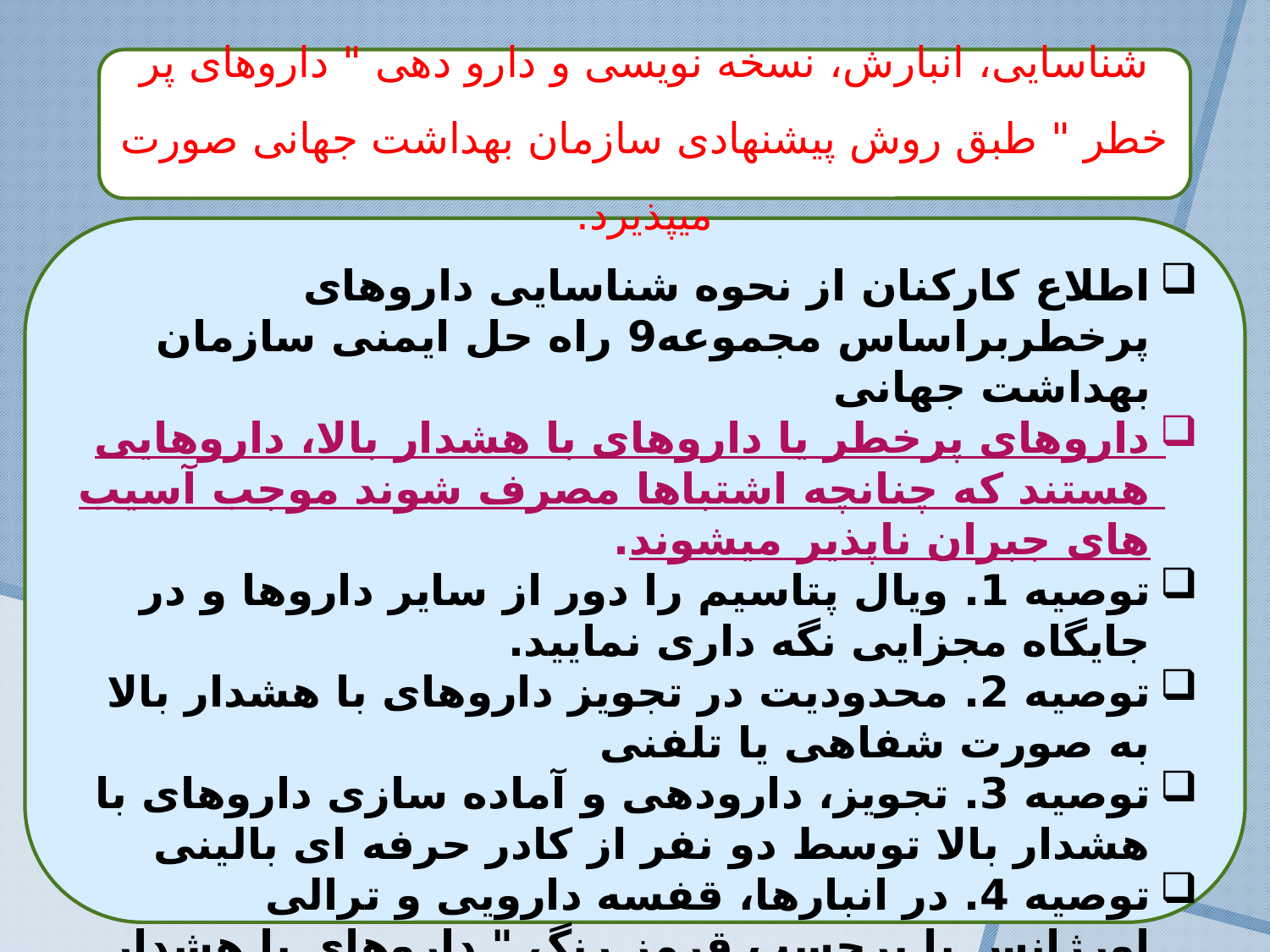

شناسایی، انبارش، نسخه نویسی و دارو دهی " داروهای پر خطر " طبق روش پیشنهادی سازمان بهداشت جهانی صورت میپذیرد.
اطلاع کارکنان از نحوه شناسایی داروهای پرخطربراساس مجموعه9 راه حل ایمنی سازمان بهداشت جهانی
داروهای پرخطر یا داروهای با هشدار بالا، داروهایی هستند که چنانچه اشتباها مصرف شوند موجب آسیب های جبران ناپذیر میشوند.
توصیه 1. ویال پتاسیم را دور از سایر داروها و در جایگاه مجزایی نگه داری نمایید.
توصیه 2. محدودیت در تجویز داروهای با هشدار بالا به صورت شفاهی یا تلفنی
توصیه 3. تجویز، دارودهی و آماده سازی داروهای با هشدار بالا توسط دو نفر از کادر حرفه ای بالینی
توصیه 4. در انبارها، قفسه دارویی و ترالی اورژانس با برچسب قرمز رنگ " داروهای با هشدار بالا" توجه کاربران به خطر بالقوه آنها جلب شود.